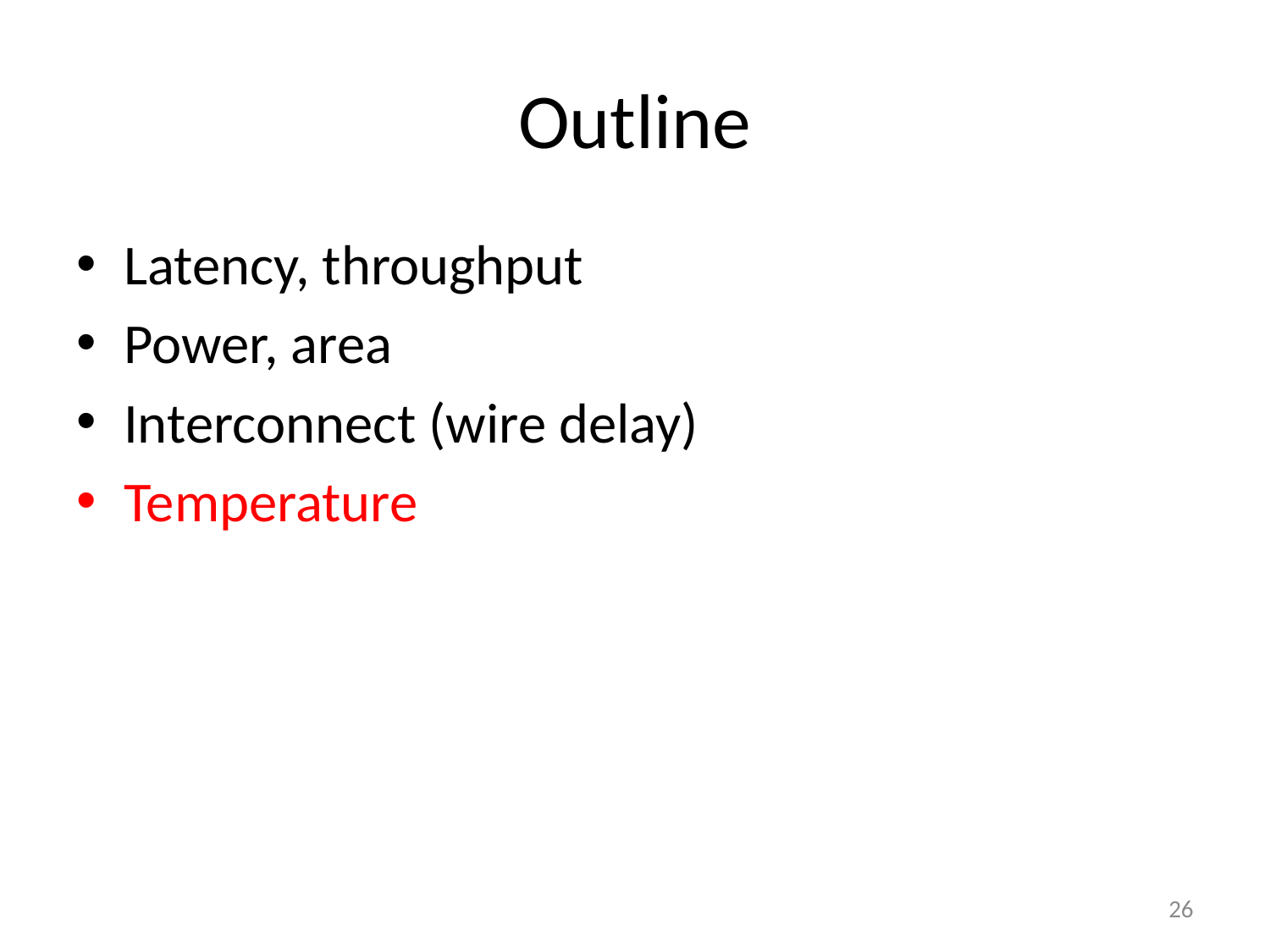

# Outline
Latency, throughput
Power, area
Interconnect (wire delay)
Temperature

26